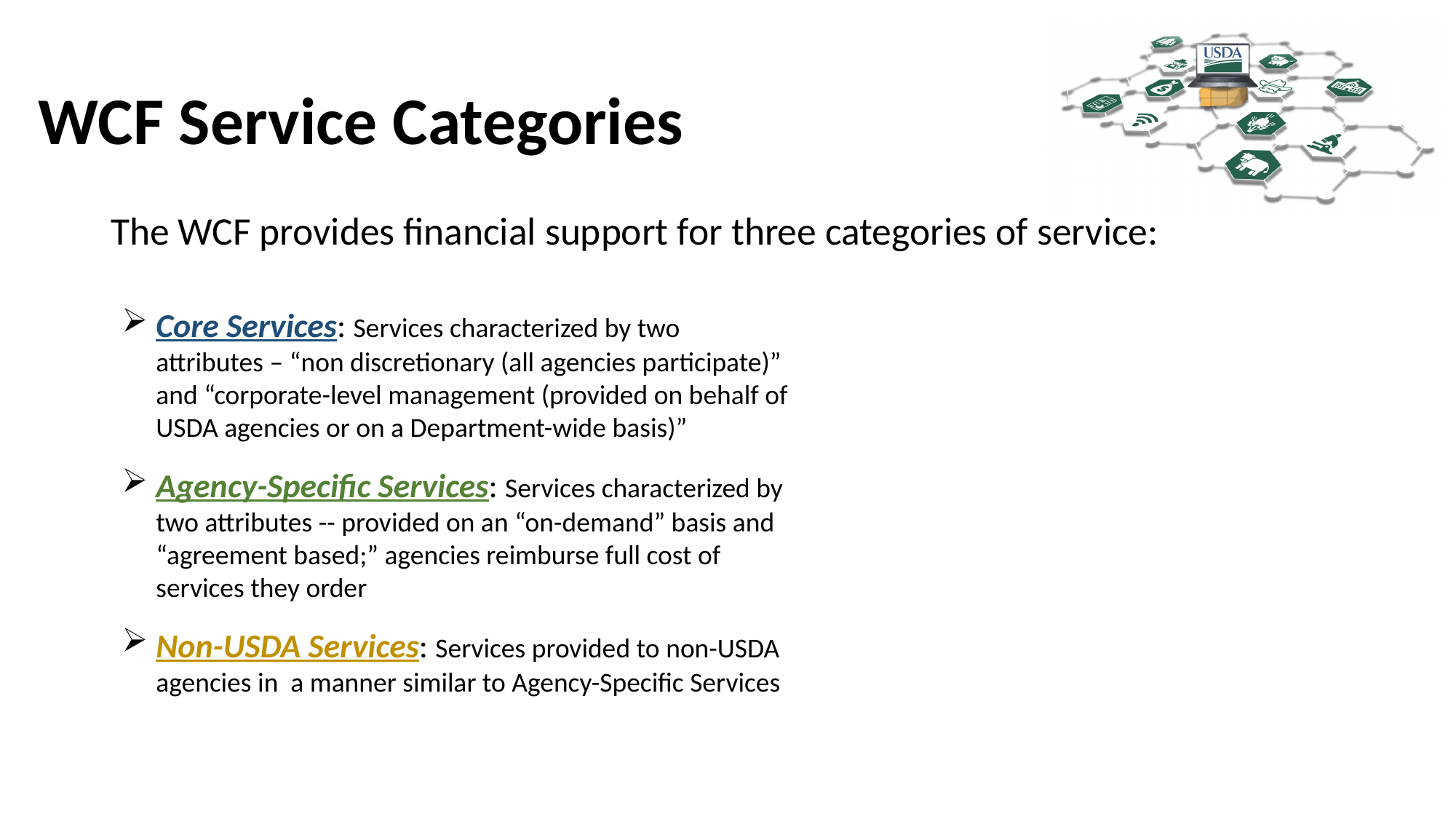

# WCF Service Categories
The WCF provides financial support for three categories of service:

Core Services: Services characterized by two
attributes – “non discretionary (all agencies participate)” and “corporate-level management (provided on behalf of USDA agencies or on a Department-wide basis)”

Agency-Specific Services: Services characterized by two attributes -- provided on an “on-demand” basis and “agreement based;” agencies reimburse full cost of services they order

Non-USDA Services: Services provided to non-USDA agencies in  a manner similar to Agency-Specific Services